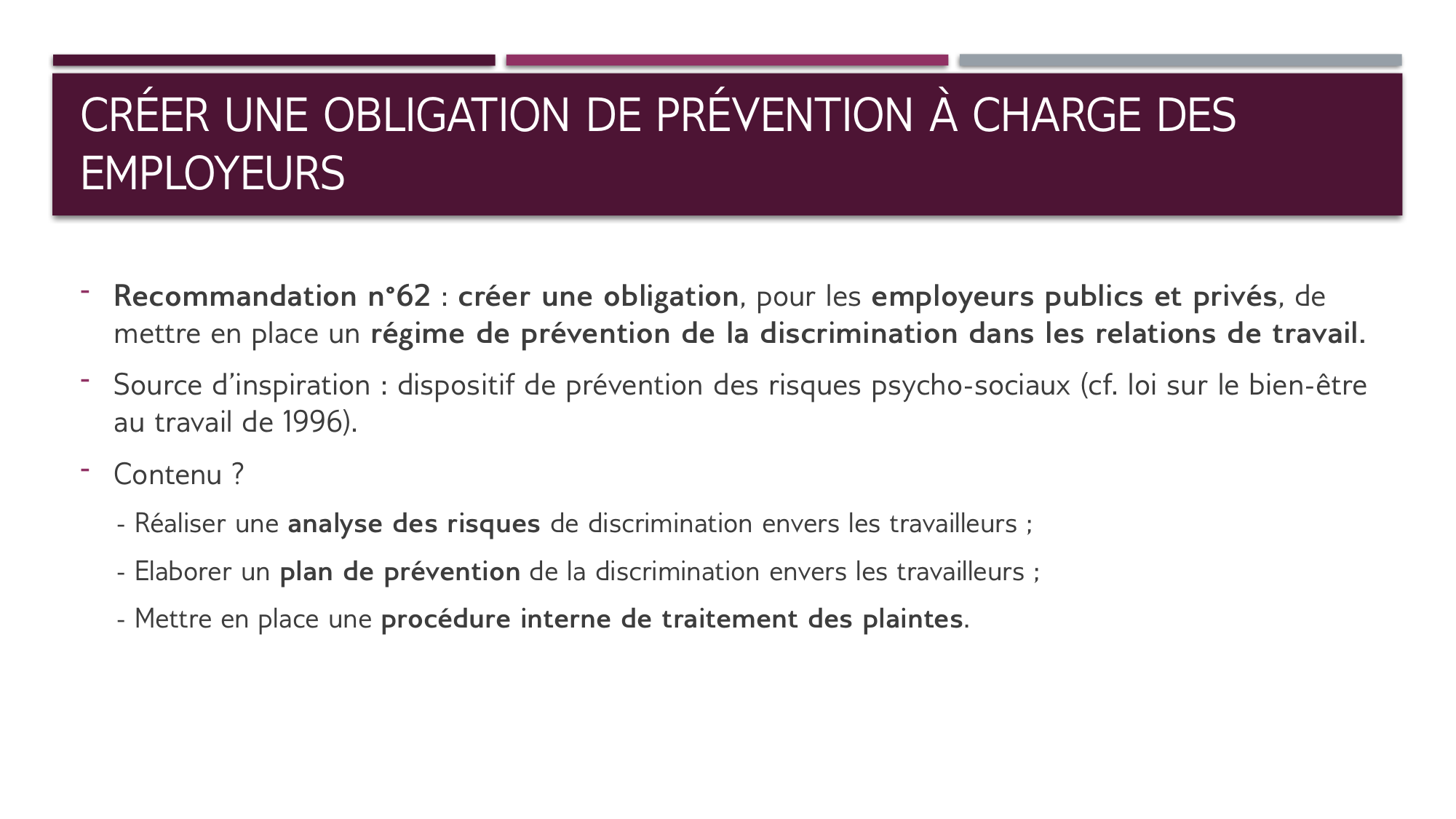

# Créer une Obligation de prévention à charge des employeurs
Recommandation n°62 : créer une obligation, pour les employeurs publics et privés, de mettre en place un régime de prévention de la discrimination dans les relations de travail.
Source d’inspiration : dispositif de prévention des risques psycho-sociaux (cf. loi sur le bien-être au travail de 1996).
Contenu ?
- Réaliser une analyse des risques de discrimination envers les travailleurs ;
- Elaborer un plan de prévention de la discrimination envers les travailleurs ;
- Mettre en place une procédure interne de traitement des plaintes.